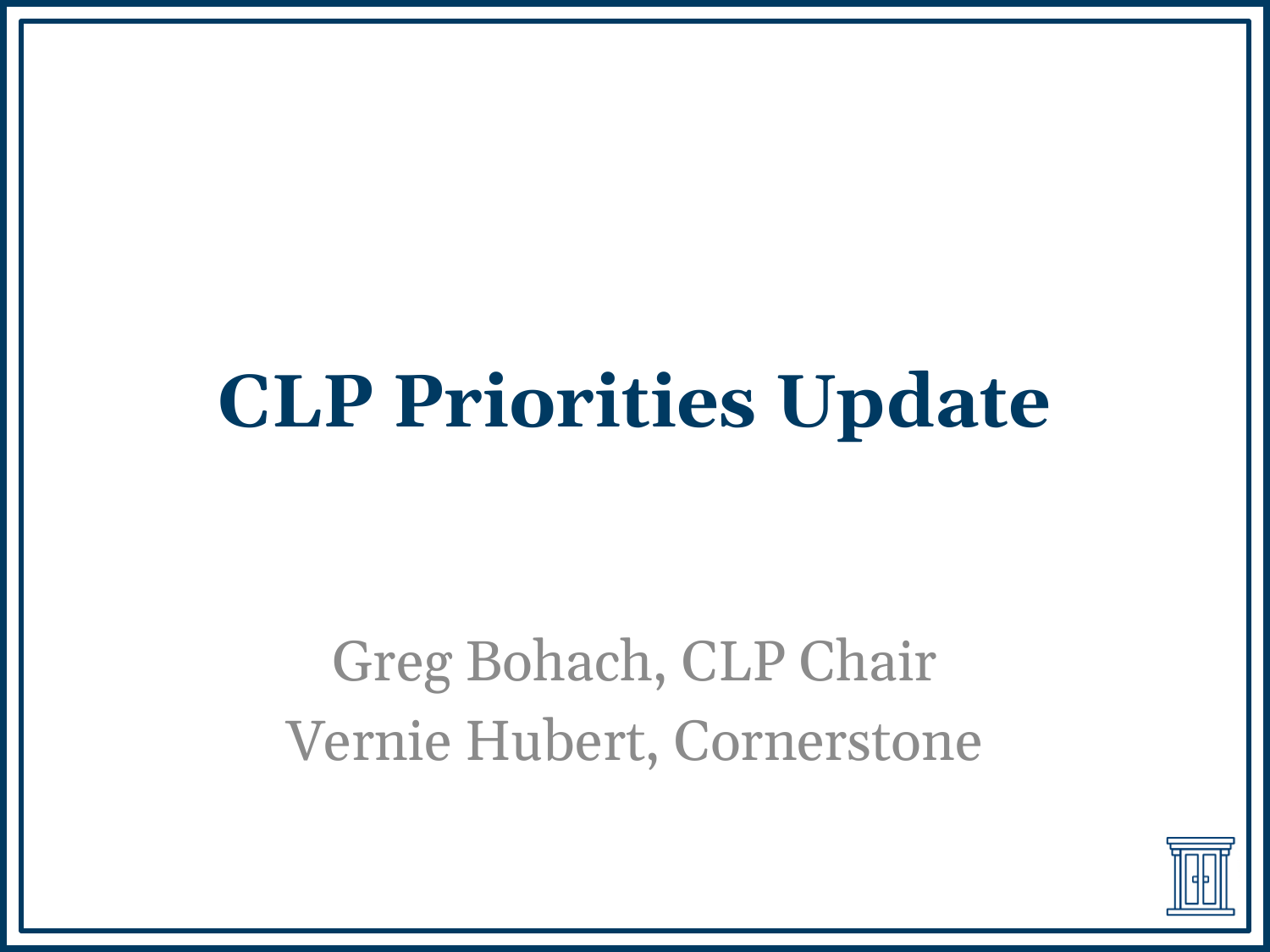

# CLP Priorities Update

Greg Bohach, CLP Chair
Vernie Hubert, Cornerstone